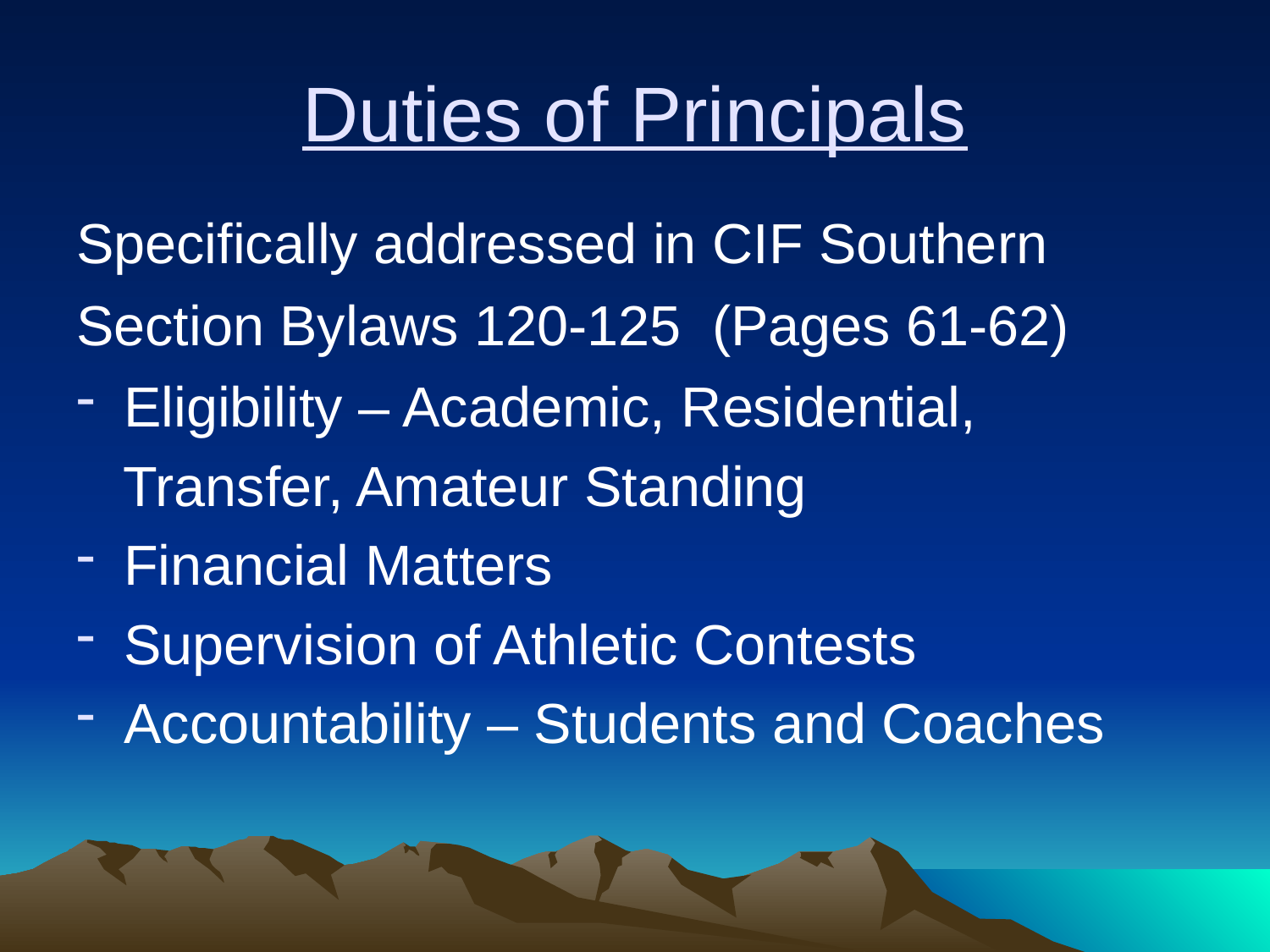

# Duties of Principals
Specifically addressed in CIF Southern Section Bylaws 120-125  (Pages 61-62)
Eligibility – Academic, Residential,
   Transfer, Amateur Standing
Financial Matters
Supervision of Athletic Contests
Accountability – Students and Coaches